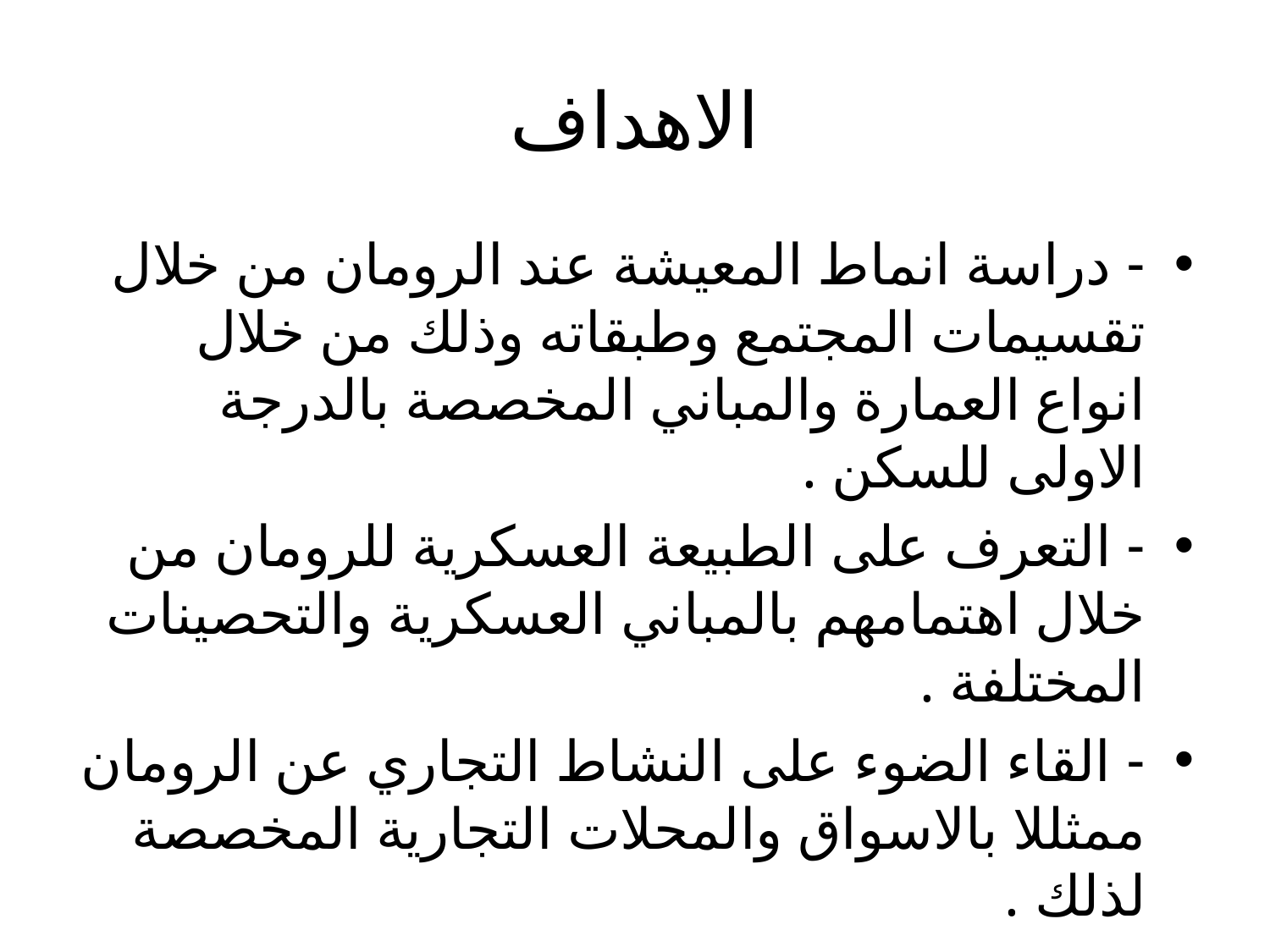

# الاهداف
- دراسة انماط المعيشة عند الرومان من خلال تقسيمات المجتمع وطبقاته وذلك من خلال انواع العمارة والمباني المخصصة بالدرجة الاولى للسكن .
- التعرف على الطبيعة العسكرية للرومان من خلال اهتمامهم بالمباني العسكرية والتحصينات المختلفة .
- القاء الضوء على النشاط التجاري عن الرومان ممثللا بالاسواق والمحلات التجارية المخصصة لذلك .